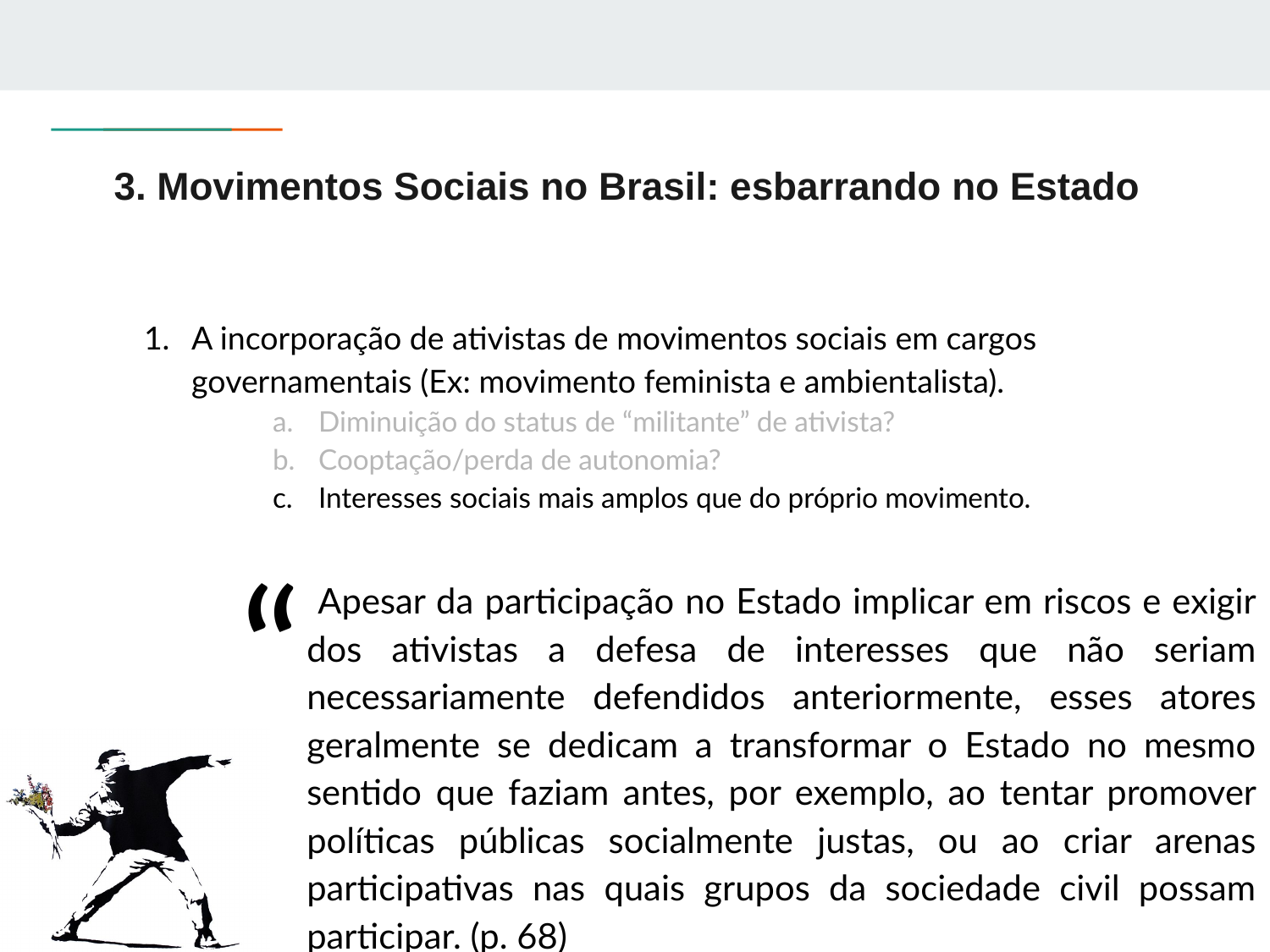

# 3. Movimentos Sociais no Brasil: esbarrando no Estado
A incorporação de ativistas de movimentos sociais em cargos governamentais (Ex: movimento feminista e ambientalista).
Diminuição do status de “militante” de ativista?
Cooptação/perda de autonomia?
Interesses sociais mais amplos que do próprio movimento.

“
 Apesar da participação no Estado implicar em riscos e exigir dos ativistas a defesa de interesses que não seriam necessariamente defendidos anteriormente, esses atores geralmente se dedicam a transformar o Estado no mesmo sentido que faziam antes, por exemplo, ao tentar promover políticas públicas socialmente justas, ou ao criar arenas participativas nas quais grupos da sociedade civil possam participar. (p. 68)